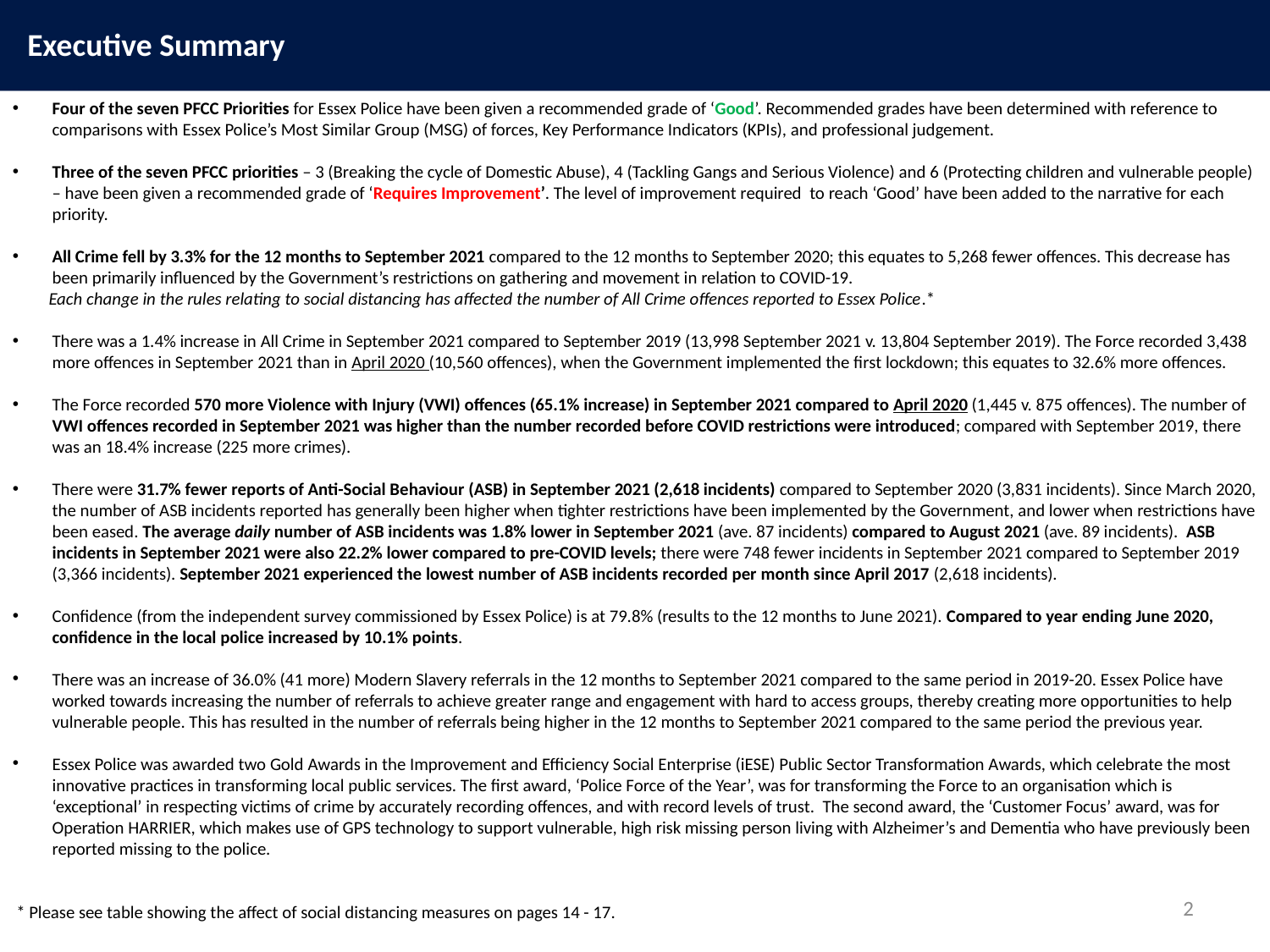

Executive Summary
Four of the seven PFCC Priorities for Essex Police have been given a recommended grade of ‘Good’. Recommended grades have been determined with reference to comparisons with Essex Police’s Most Similar Group (MSG) of forces, Key Performance Indicators (KPIs), and professional judgement.

Three of the seven PFCC priorities – 3 (Breaking the cycle of Domestic Abuse), 4 (Tackling Gangs and Serious Violence) and 6 (Protecting children and vulnerable people) – have been given a recommended grade of ‘Requires Improvement’. The level of improvement required  to reach ‘Good’ have been added to the narrative for each priority.

All Crime fell by 3.3% for the 12 months to September 2021 compared to the 12 months to September 2020; this equates to 5,268 fewer offences. This decrease has been primarily influenced by the Government’s restrictions on gathering and movement in relation to COVID-19.
         Each change in the rules relating to social distancing has affected the number of All Crime offences reported to Essex Police.*

There was a 1.4% increase in All Crime in September 2021 compared to September 2019 (13,998 September 2021 v. 13,804 September 2019). The Force recorded 3,438 more offences in September 2021 than in April 2020 (10,560 offences), when the Government implemented the first lockdown; this equates to 32.6% more offences.

The Force recorded 570 more Violence with Injury (VWI) offences (65.1% increase) in September 2021 compared to April 2020 (1,445 v. 875 offences). The number of VWI offences recorded in September 2021 was higher than the number recorded before COVID restrictions were introduced; compared with September 2019, there was an 18.4% increase (225 more crimes).

There were 31.7% fewer reports of Anti-Social Behaviour (ASB) in September 2021 (2,618 incidents) compared to September 2020 (3,831 incidents). Since March 2020, the number of ASB incidents reported has generally been higher when tighter restrictions have been implemented by the Government, and lower when restrictions have been eased. The average daily number of ASB incidents was 1.8% lower in September 2021 (ave. 87 incidents) compared to August 2021 (ave. 89 incidents).  ASB incidents in September 2021 were also 22.2% lower compared to pre-COVID levels; there were 748 fewer incidents in September 2021 compared to September 2019 (3,366 incidents). September 2021 experienced the lowest number of ASB incidents recorded per month since April 2017 (2,618 incidents).

Confidence (from the independent survey commissioned by Essex Police) is at 79.8% (results to the 12 months to June 2021). Compared to year ending June 2020, confidence in the local police increased by 10.1% points.

There was an increase of 36.0% (41 more) Modern Slavery referrals in the 12 months to September 2021 compared to the same period in 2019-20. Essex Police have worked towards increasing the number of referrals to achieve greater range and engagement with hard to access groups, thereby creating more opportunities to help vulnerable people. This has resulted in the number of referrals being higher in the 12 months to September 2021 compared to the same period the previous year.

Essex Police was awarded two Gold Awards in the Improvement and Efficiency Social Enterprise (iESE) Public Sector Transformation Awards, which celebrate the most innovative practices in transforming local public services. The first award, ‘Police Force of the Year’, was for transforming the Force to an organisation which is ‘exceptional’ in respecting victims of crime by accurately recording offences, and with record levels of trust.  The second award, the ‘Customer Focus’ award, was for Operation HARRIER, which makes use of GPS technology to support vulnerable, high risk missing person living with Alzheimer’s and Dementia who have previously been reported missing to the police.

 * Please see table showing the affect of social distancing measures on pages 14 - 17.
2